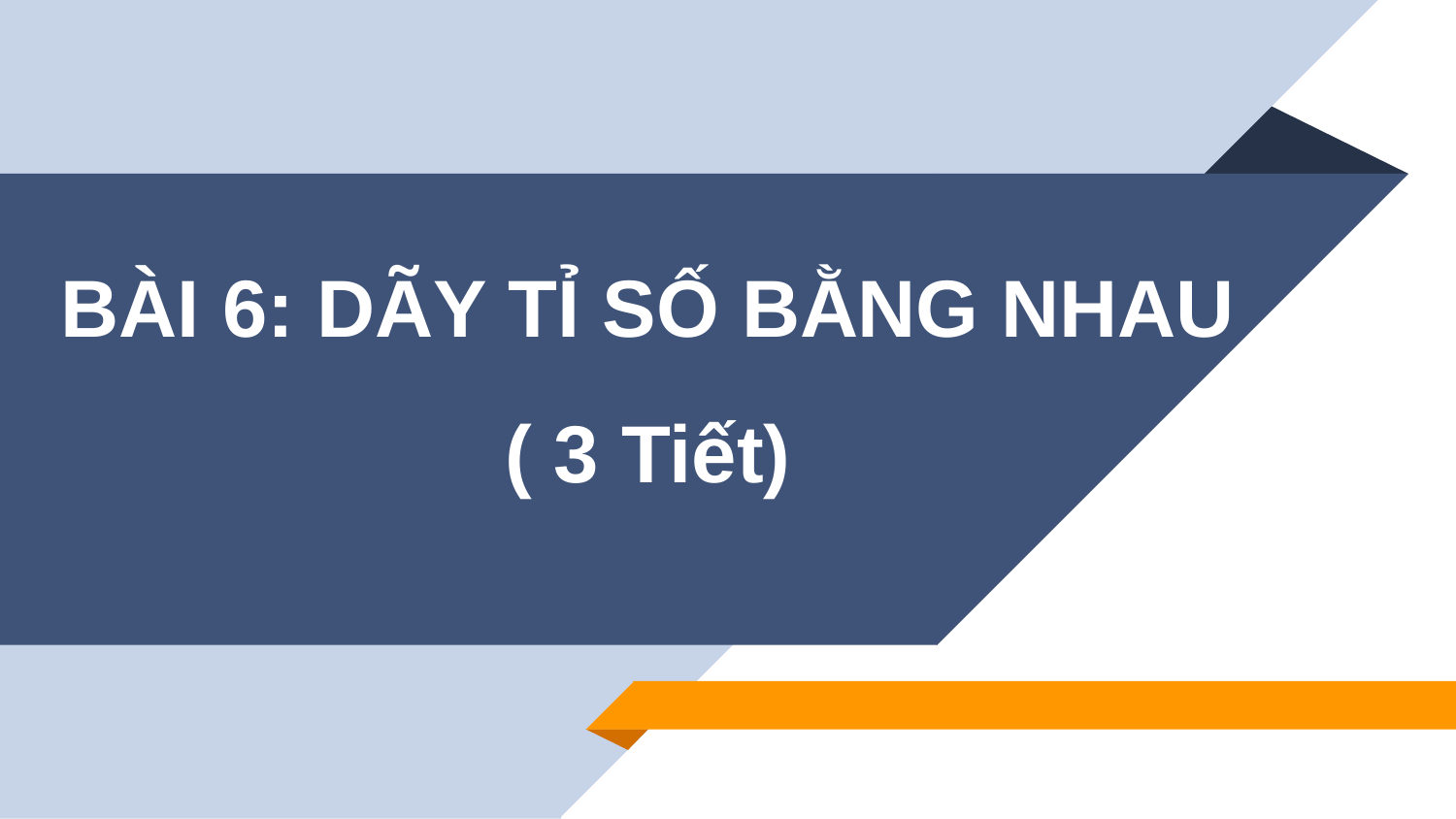

BÀI 6: DÃY TỈ SỐ BẰNG NHAU
( 3 Tiết)